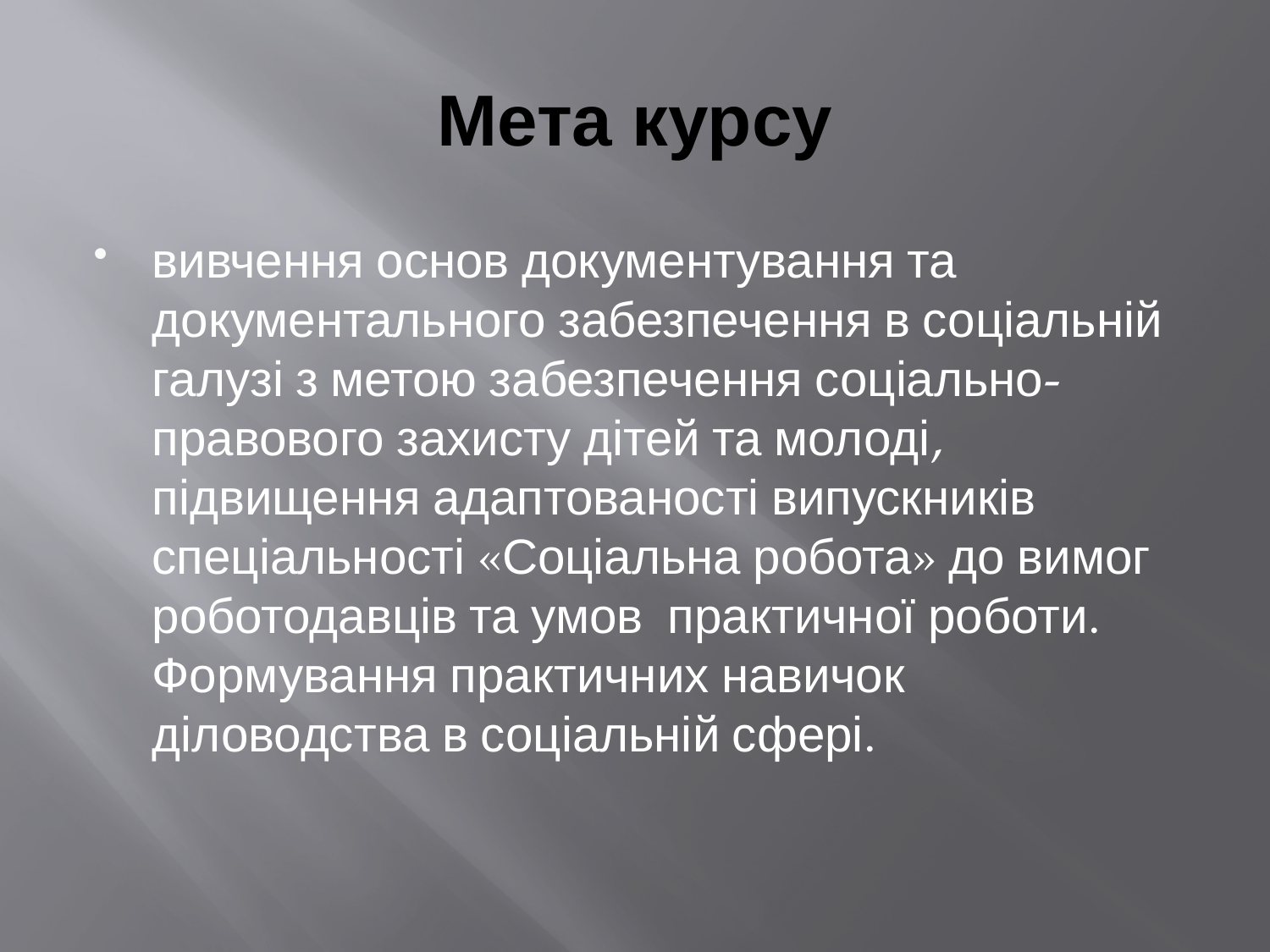

# Мета курсу
вивчення основ документування та документального забезпечення в соціальній галузі з метою забезпечення соціально-правового захисту дітей та молоді, підвищення адаптованості випускників спеціальності «Соціальна робота» до вимог роботодавців та умов  практичної роботи. Формування практичних навичок діловодства в соціальній сфері.